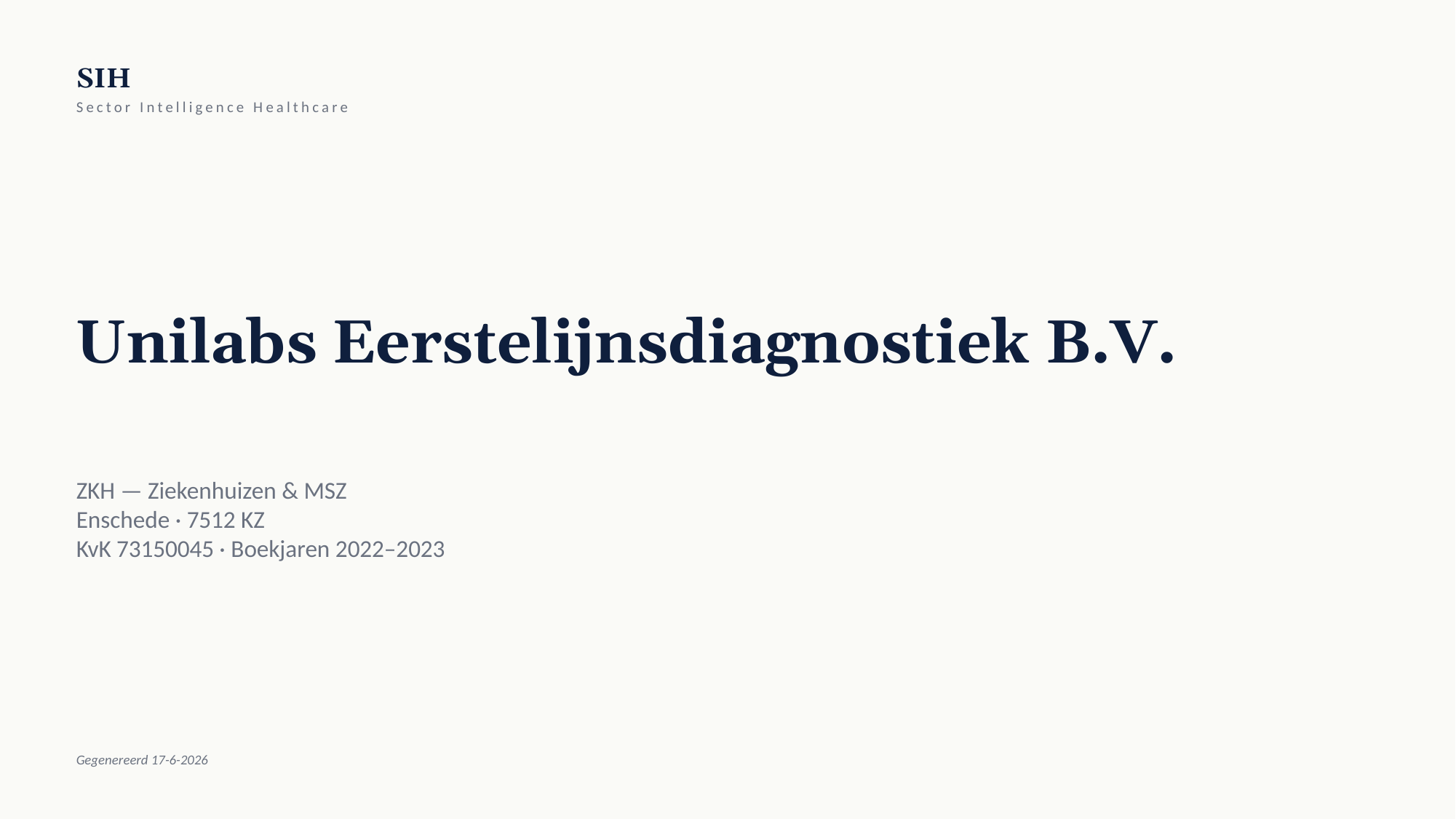

SIH
Sector Intelligence Healthcare
Unilabs Eerstelijnsdiagnostiek B.V.
ZKH — Ziekenhuizen & MSZ
Enschede · 7512 KZ
KvK 73150045 · Boekjaren 2022–2023
Gegenereerd 17-6-2026